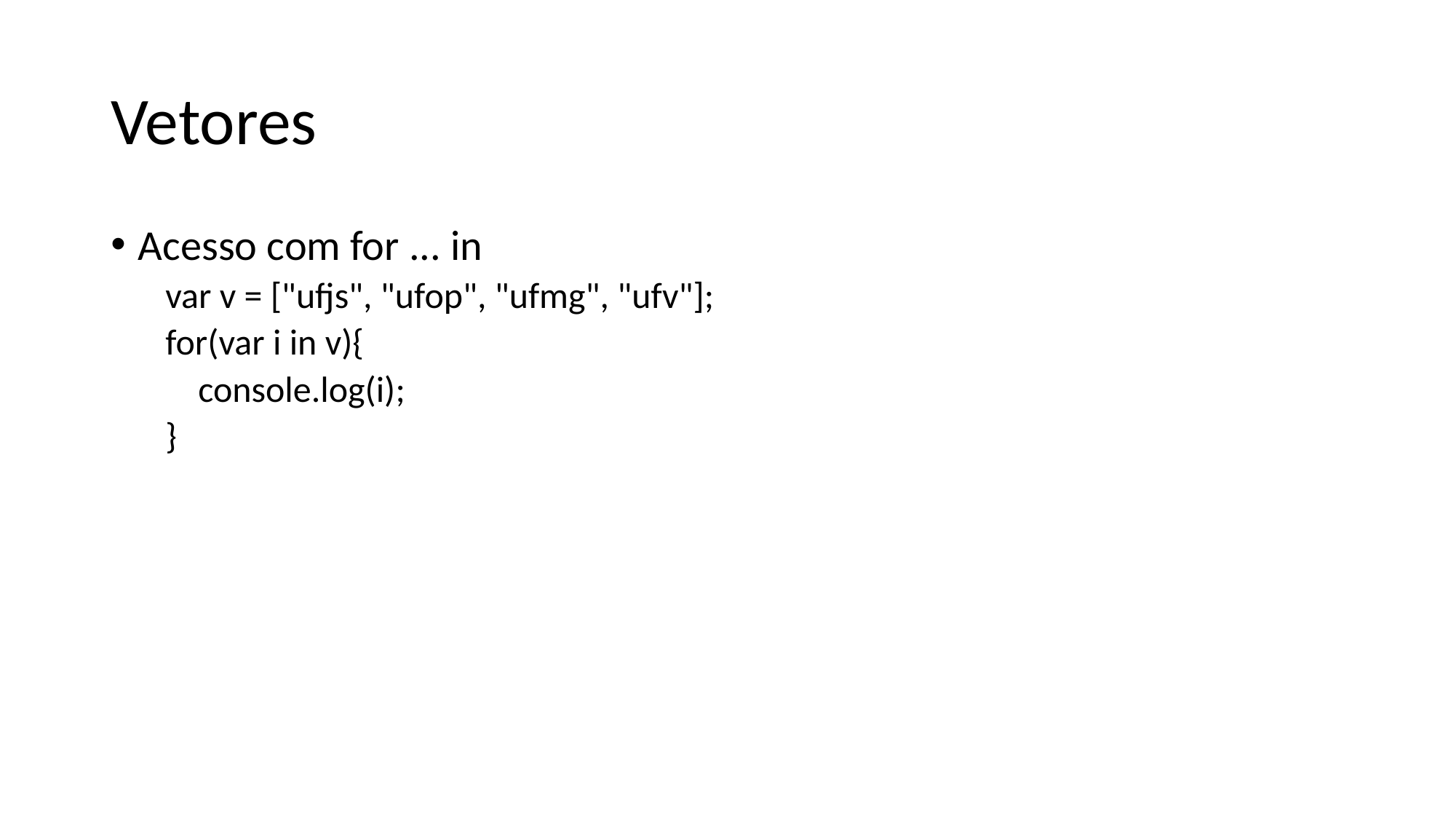

# Vetores
Acesso com for ... in
var v = ["ufjs", "ufop", "ufmg", "ufv"];
for(var i in v){
    console.log(i);
}